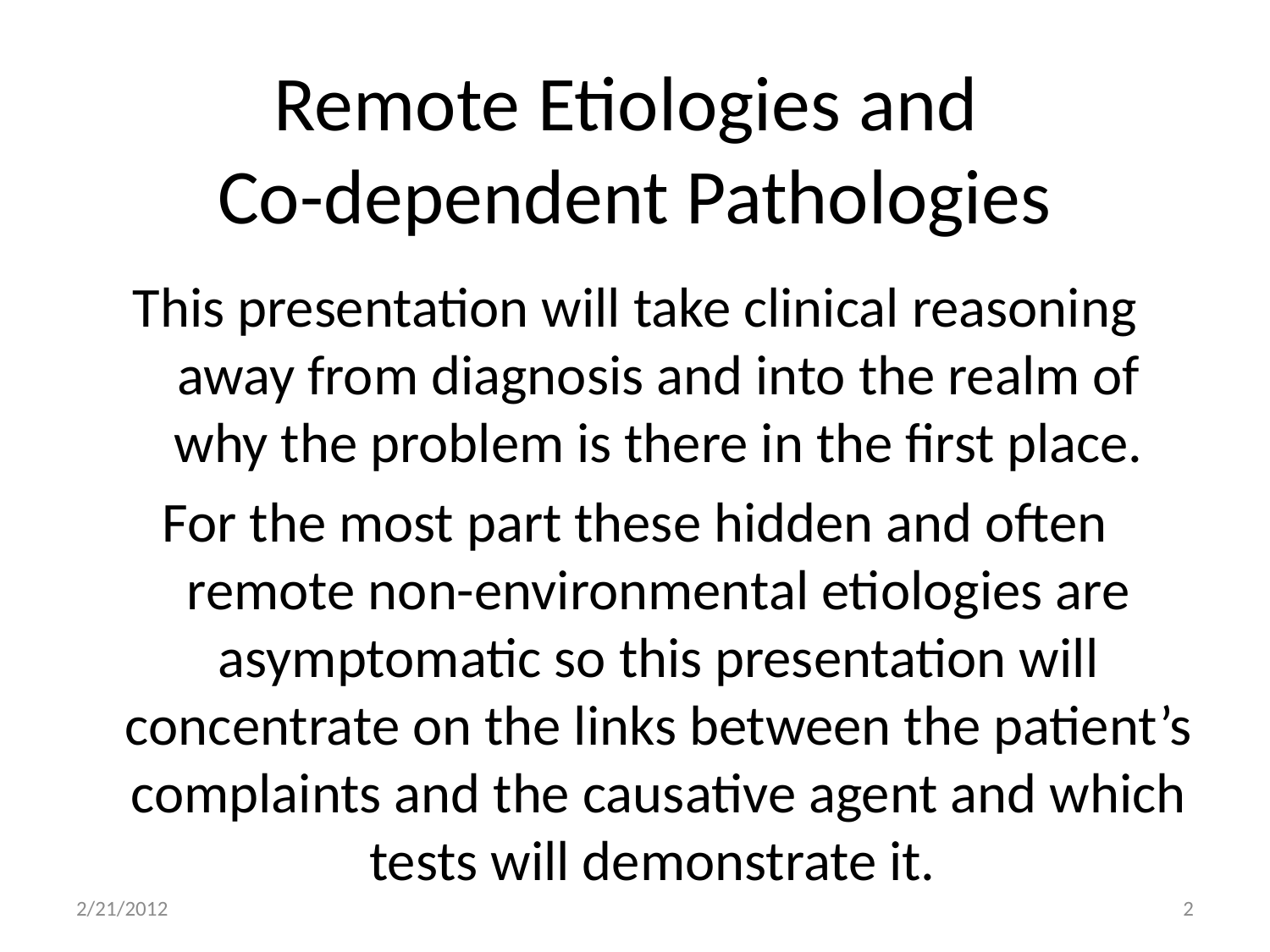

# Remote Etiologies and Co-dependent Pathologies
This presentation will take clinical reasoning away from diagnosis and into the realm of why the problem is there in the first place.
For the most part these hidden and often remote non-environmental etiologies are asymptomatic so this presentation will concentrate on the links between the patient’s complaints and the causative agent and which tests will demonstrate it.
2/21/2012
2